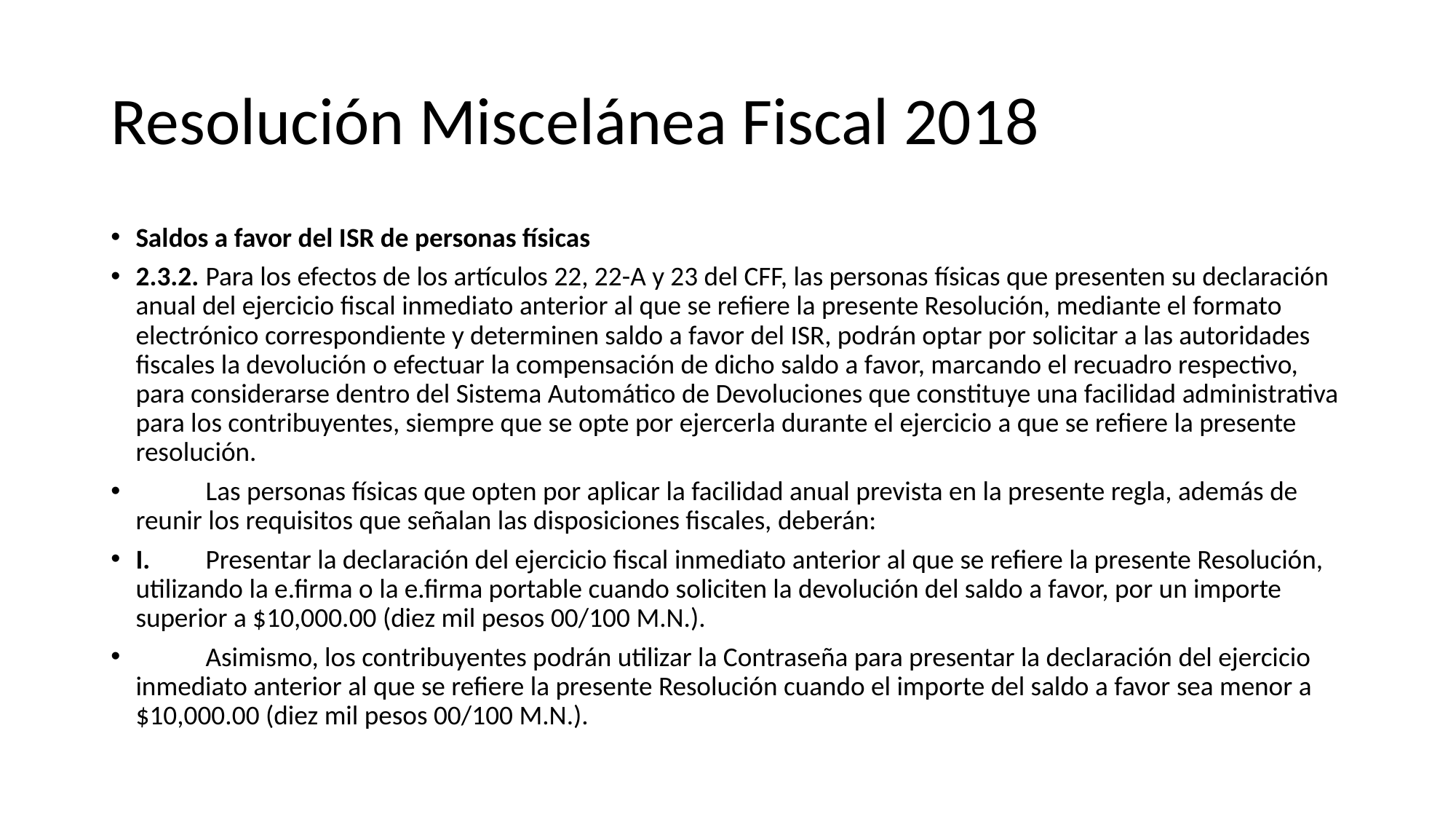

# Resolución Miscelánea Fiscal 2018
Saldos a favor del ISR de personas físicas
2.3.2.	Para los efectos de los artículos 22, 22-A y 23 del CFF, las personas físicas que presenten su declaración anual del ejercicio fiscal inmediato anterior al que se refiere la presente Resolución, mediante el formato electrónico correspondiente y determinen saldo a favor del ISR, podrán optar por solicitar a las autoridades fiscales la devolución o efectuar la compensación de dicho saldo a favor, marcando el recuadro respectivo, para considerarse dentro del Sistema Automático de Devoluciones que constituye una facilidad administrativa para los contribuyentes, siempre que se opte por ejercerla durante el ejercicio a que se refiere la presente resolución.
	Las personas físicas que opten por aplicar la facilidad anual prevista en la presente regla, además de reunir los requisitos que señalan las disposiciones fiscales, deberán:
I.	Presentar la declaración del ejercicio fiscal inmediato anterior al que se refiere la presente Resolución, utilizando la e.firma o la e.firma portable cuando soliciten la devolución del saldo a favor, por un importe superior a $10,000.00 (diez mil pesos 00/100 M.N.).
	Asimismo, los contribuyentes podrán utilizar la Contraseña para presentar la declaración del ejercicio inmediato anterior al que se refiere la presente Resolución cuando el importe del saldo a favor sea menor a $10,000.00 (diez mil pesos 00/100 M.N.).